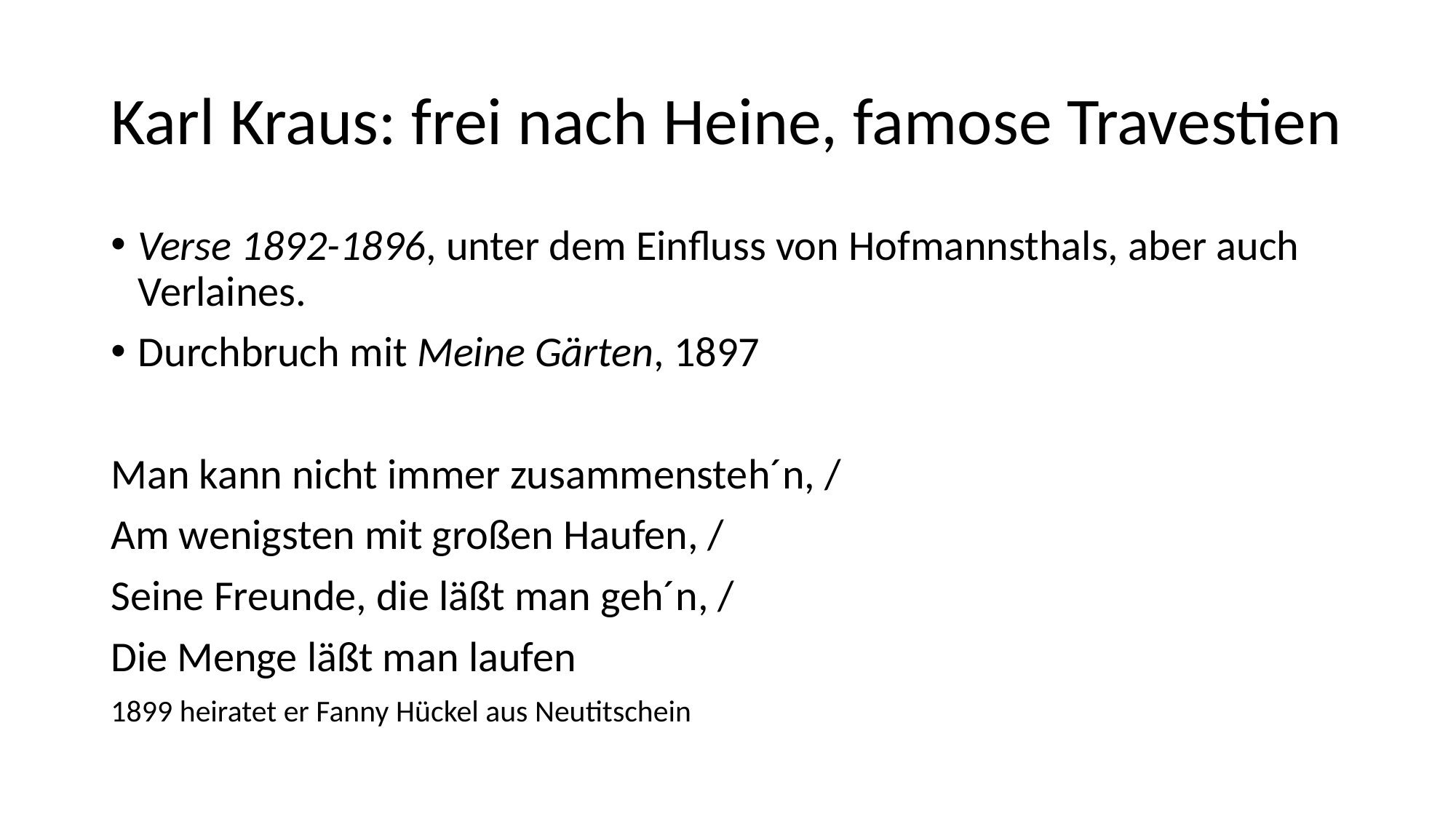

# Karl Kraus: frei nach Heine, famose Travestien
Verse 1892-1896, unter dem Einfluss von Hofmannsthals, aber auch Verlaines.
Durchbruch mit Meine Gärten, 1897

Man kann nicht immer zusammensteh´n, /
Am wenigsten mit großen Haufen, /
Seine Freunde, die läßt man geh´n, /
Die Menge läßt man laufen
1899 heiratet er Fanny Hückel aus Neutitschein